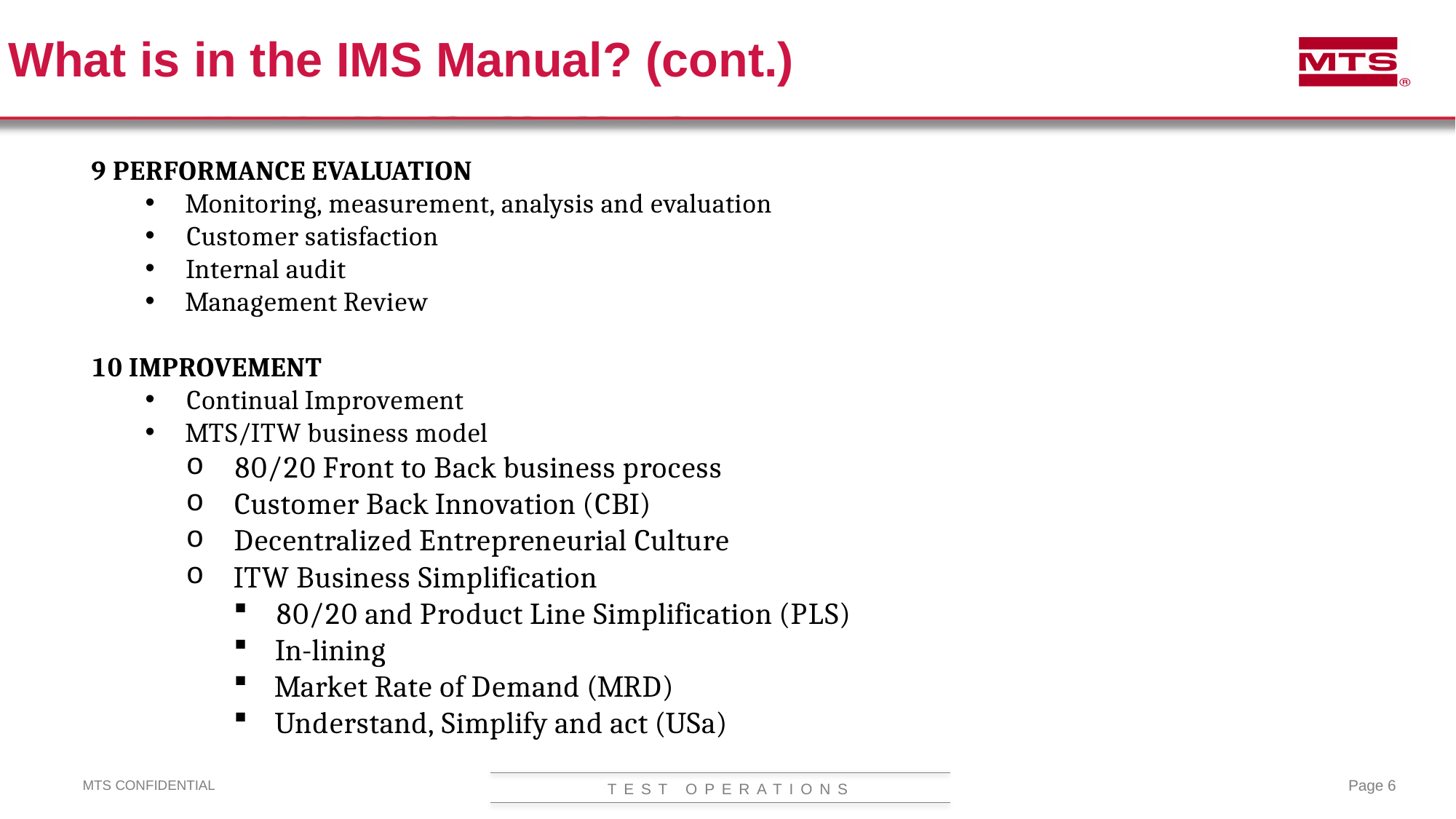

What is in the IMS Manual? (cont.)
9 PERFORMANCE EVALUATION
Monitoring, measurement, analysis and evaluation
Customer satisfaction
Internal audit
Management Review

10 IMPROVEMENT
Continual Improvement
MTS/ITW business model
80/20 Front to Back business process
Customer Back Innovation (CBI)
Decentralized Entrepreneurial Culture
ITW Business Simplification
80/20 and Product Line Simplification (PLS)
In-lining
Market Rate of Demand (MRD)
Understand, Simplify and act (USa)